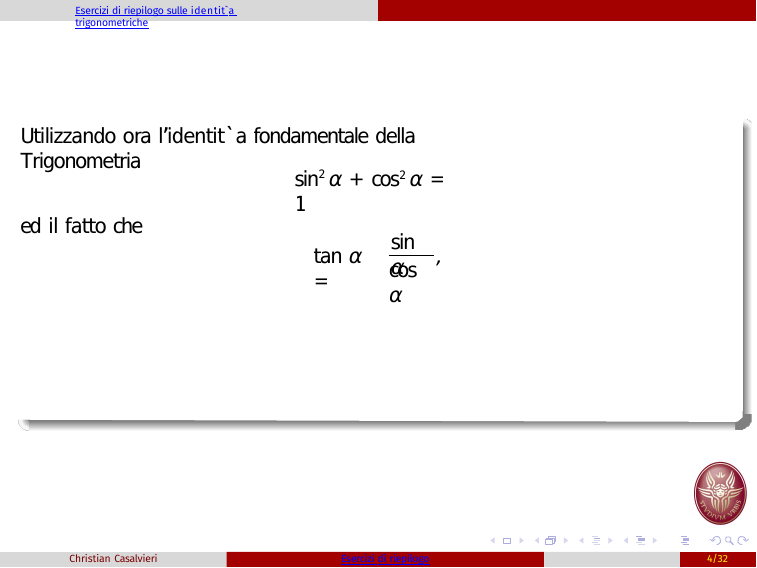

Esercizi di riepilogo sulle identit`a trigonometriche

Utilizzando ora l’identit`a fondamentale della Trigonometria

sin2 α + cos2 α = 1
ed il fatto che
sin α
tan α =
,

cos α

Christian Casalvieri
Esercizi di riepilogo
4/32